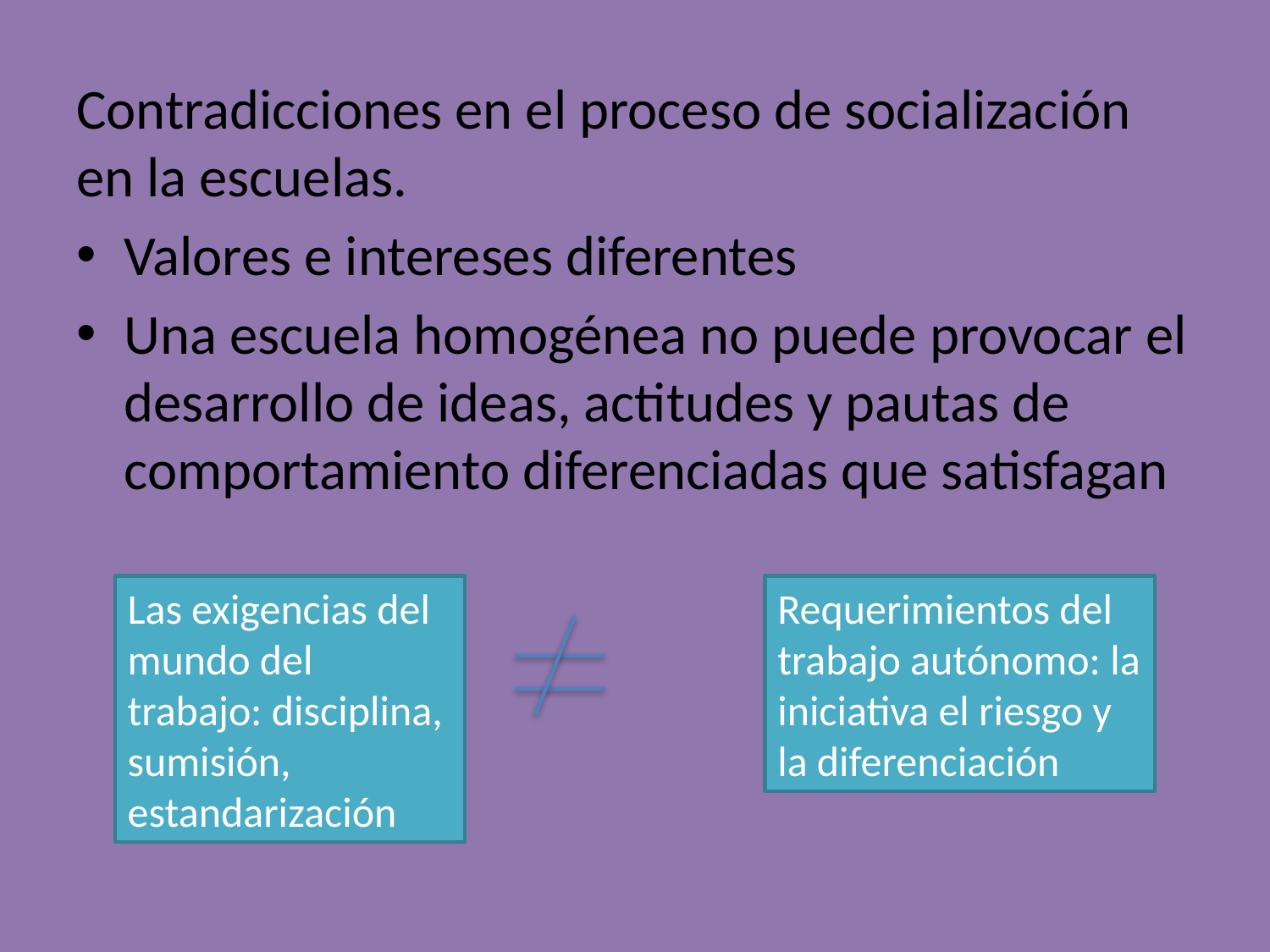

Contradicciones en el proceso de socialización en la escuelas.
Valores e intereses diferentes
Una escuela homogénea no puede provocar el desarrollo de ideas, actitudes y pautas de comportamiento diferenciadas que satisfagan
Las exigencias del mundo del trabajo: disciplina, sumisión, estandarización
Requerimientos del trabajo autónomo: la iniciativa el riesgo y la diferenciación